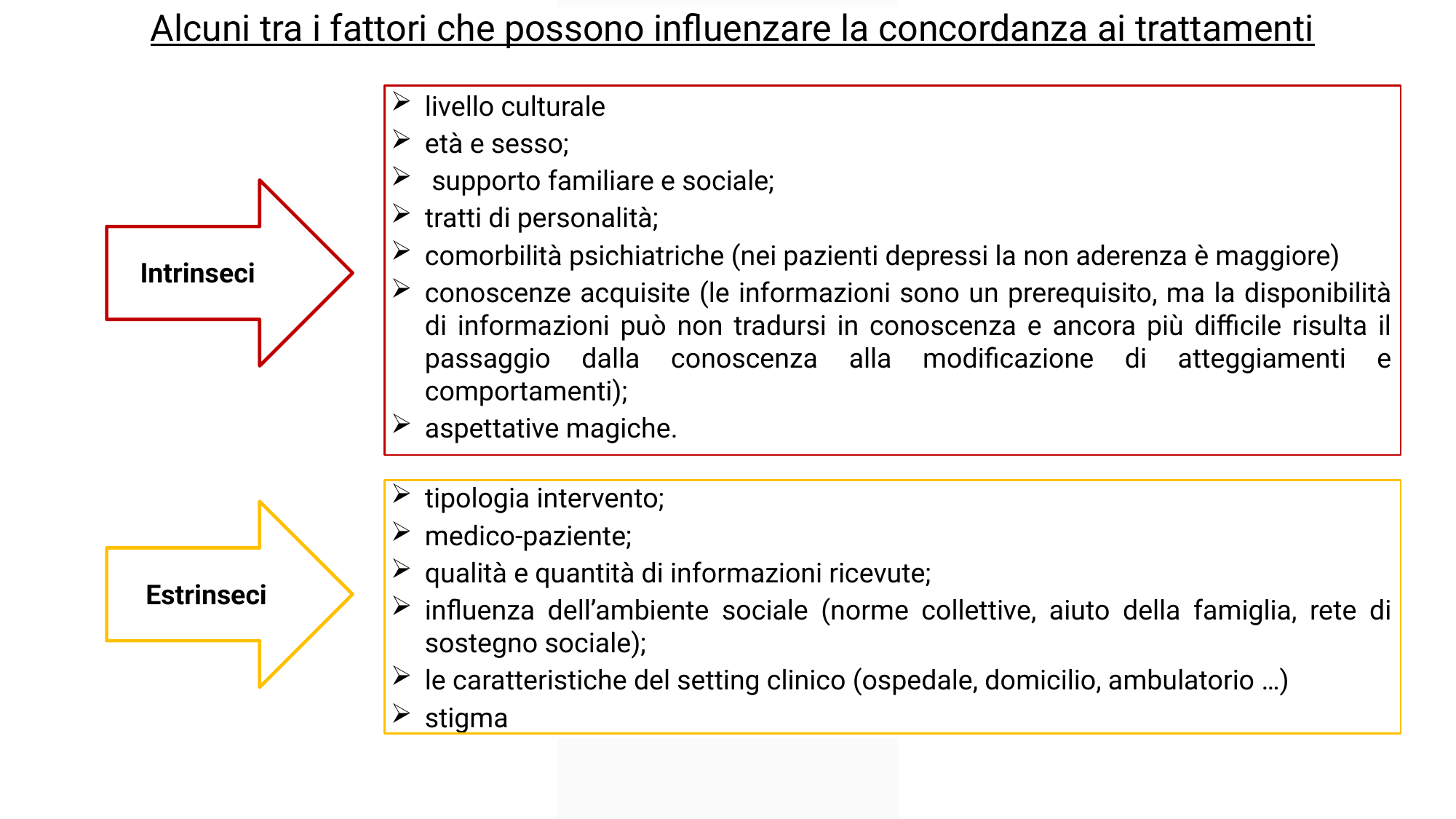

Alcuni tra i fattori che possono influenzare la concordanza ai trattamenti

livello culturale
età e sesso;
 supporto familiare e sociale;
tratti di personalità;
comorbilità psichiatriche (nei pazienti depressi la non aderenza è maggiore)
conoscenze acquisite (le informazioni sono un prerequisito, ma la disponibilità di informazioni può non tradursi in conoscenza e ancora più difficile risulta il passaggio dalla conoscenza alla modificazione di atteggiamenti e comportamenti);
aspettative magiche.

tipologia intervento;
medico-paziente;
qualità e quantità di informazioni ricevute;
influenza dell’ambiente sociale (norme collettive, aiuto della famiglia, rete di sostegno sociale);
le caratteristiche del setting clinico (ospedale, domicilio, ambulatorio …)
stigma

Intrinseci

Estrinseci